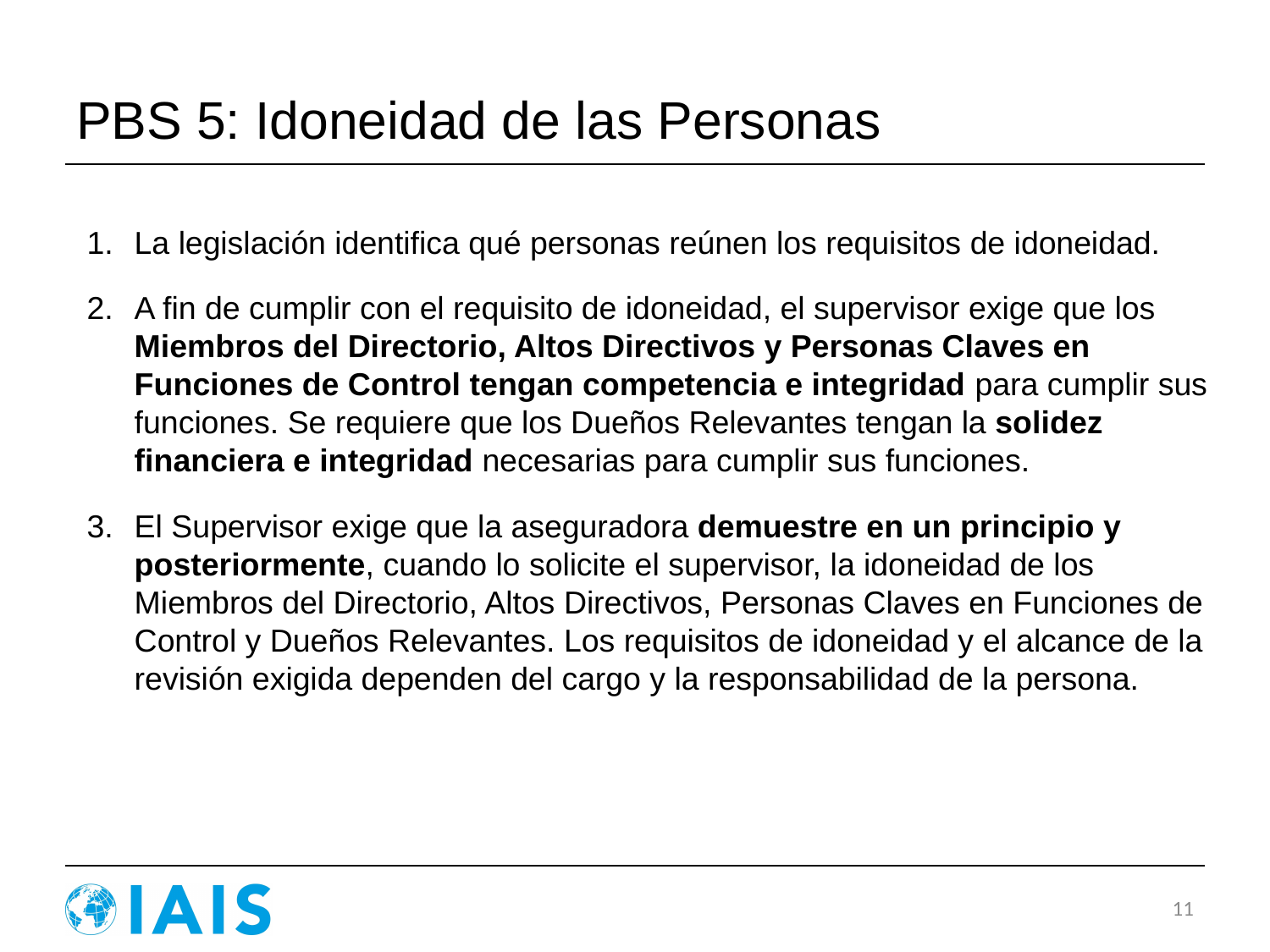

# PBS 5: Idoneidad de las Personas
La legislación identifica qué personas reúnen los requisitos de idoneidad.
A fin de cumplir con el requisito de idoneidad, el supervisor exige que los Miembros del Directorio, Altos Directivos y Personas Claves en Funciones de Control tengan competencia e integridad para cumplir sus funciones. Se requiere que los Dueños Relevantes tengan la solidez financiera e integridad necesarias para cumplir sus funciones.
El Supervisor exige que la aseguradora demuestre en un principio y posteriormente, cuando lo solicite el supervisor, la idoneidad de los Miembros del Directorio, Altos Directivos, Personas Claves en Funciones de Control y Dueños Relevantes. Los requisitos de idoneidad y el alcance de la revisión exigida dependen del cargo y la responsabilidad de la persona.

11